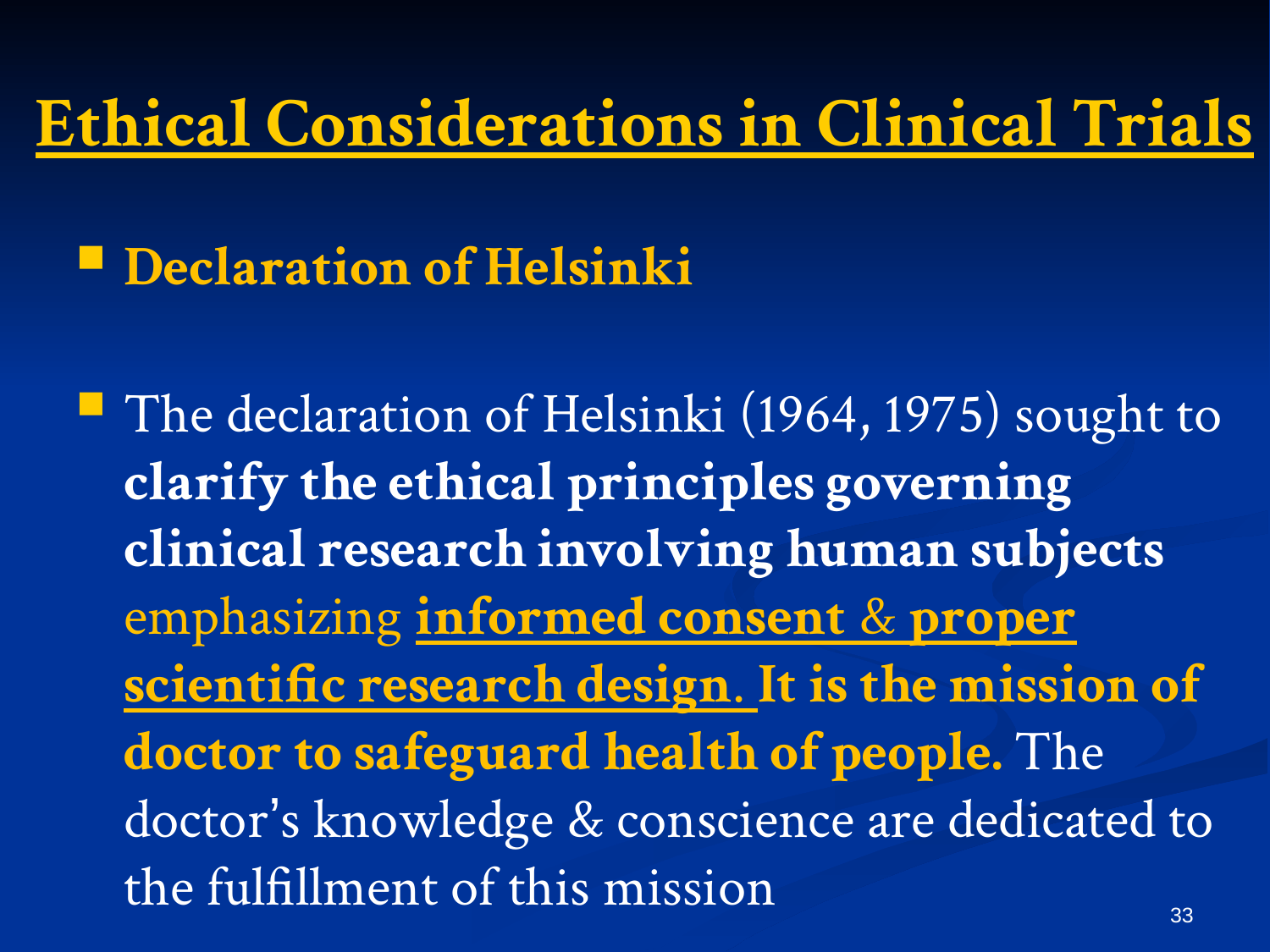

# Ethical Considerations in Clinical Trials
Declaration of Helsinki
The declaration of Helsinki (1964, 1975) sought to clarify the ethical principles governing clinical research involving human subjects emphasizing informed consent & proper scientific research design. It is the mission of doctor to safeguard health of people. The doctor’s knowledge & conscience are dedicated to the fulfillment of this mission
33